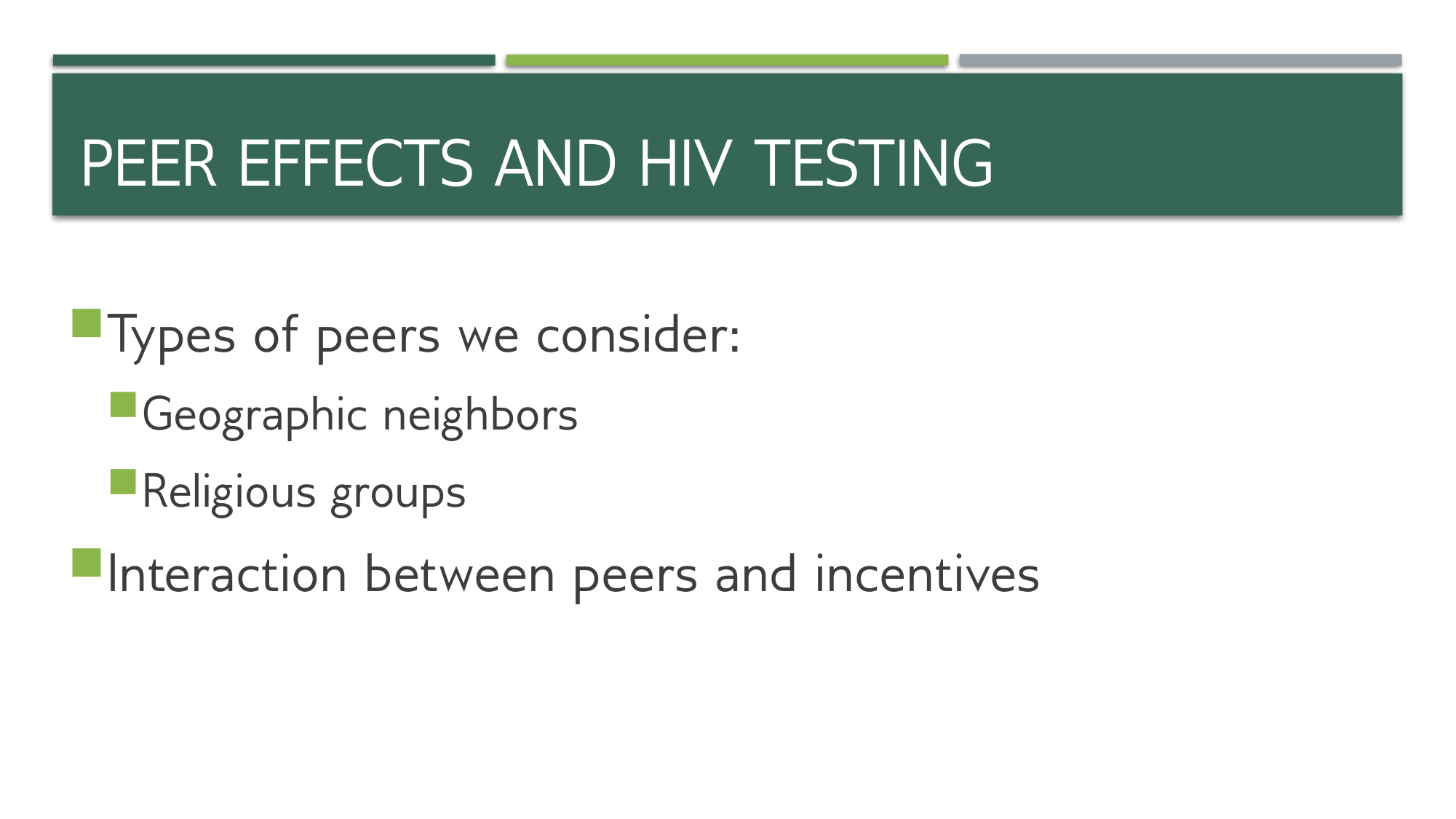

# Peer effects and HIV testing
Types of peers we consider:
Geographic neighbors
Religious groups
Interaction between peers and incentives